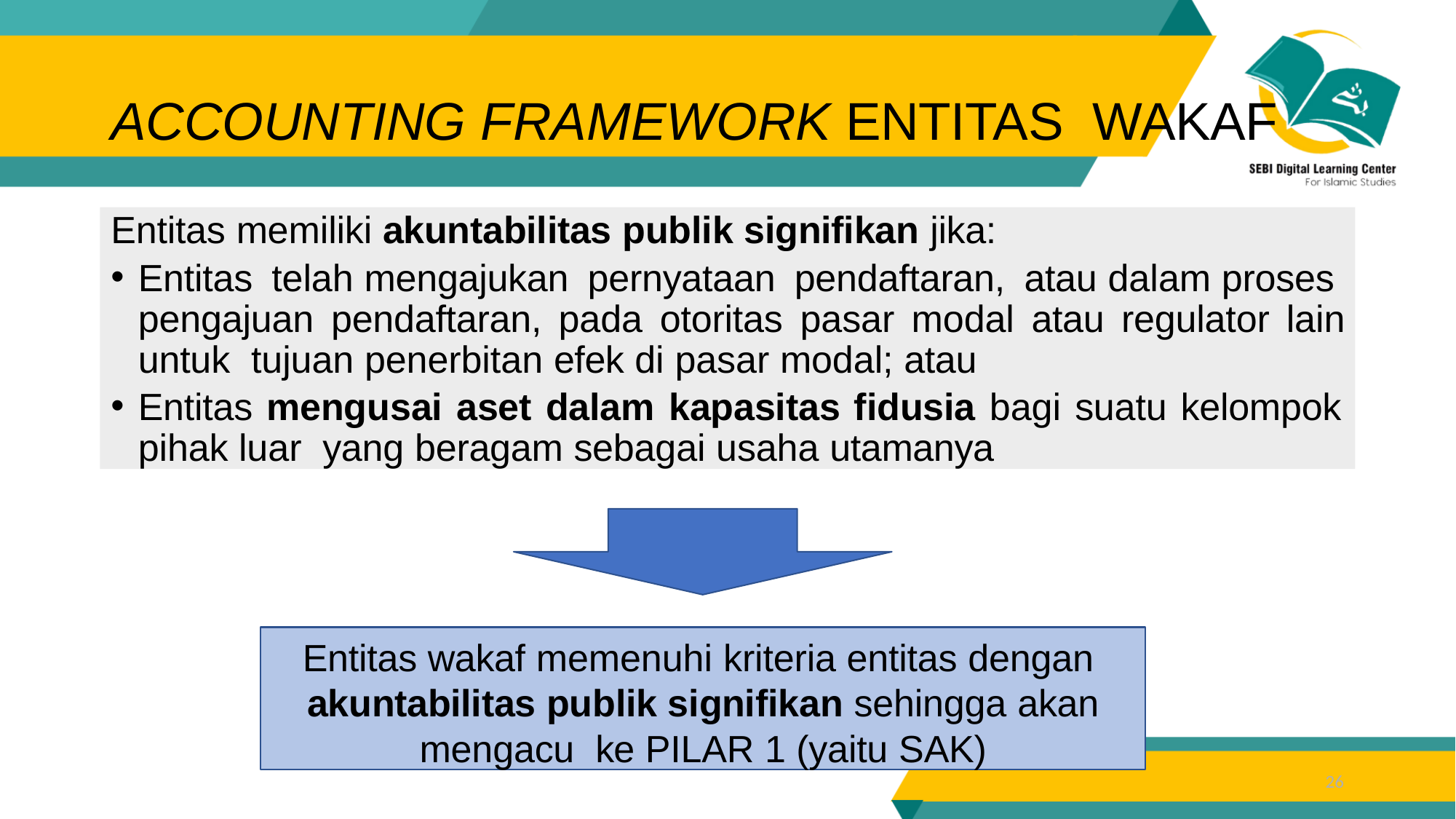

# ACCOUNTING FRAMEWORK ENTITAS  WAKAF
Entitas memiliki akuntabilitas publik signifikan jika:
Entitas telah mengajukan pernyataan pendaftaran, atau dalam proses  pengajuan pendaftaran, pada otoritas pasar modal atau regulator lain untuk  tujuan penerbitan efek di pasar modal; atau
Entitas mengusai aset dalam kapasitas fidusia bagi suatu kelompok pihak luar  yang beragam sebagai usaha utamanya

Entitas wakaf memenuhi kriteria entitas dengan  akuntabilitas publik signifikan sehingga akan mengacu  ke PILAR 1 (yaitu SAK)
26